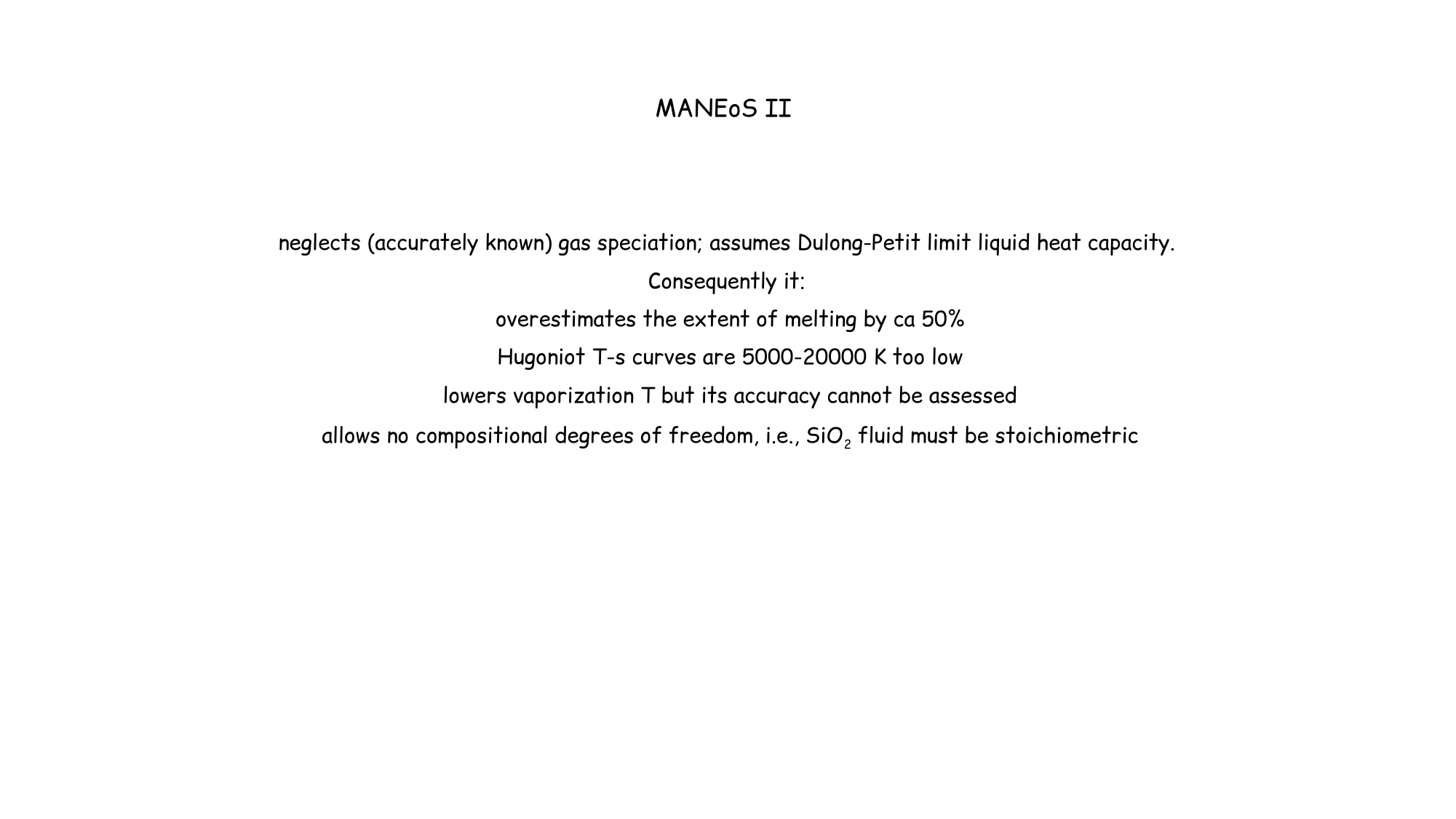

# MANEoS II
neglects (accurately known) gas speciation; assumes Dulong-Petit limit liquid heat capacity.
Consequently it:
overestimates the extent of melting by ca 50%
Hugoniot T-s curves are 5000-20000 K too low
lowers vaporization T but its accuracy cannot be assessed
allows no compositional degrees of freedom, i.e., SiO2 fluid must be stoichiometric